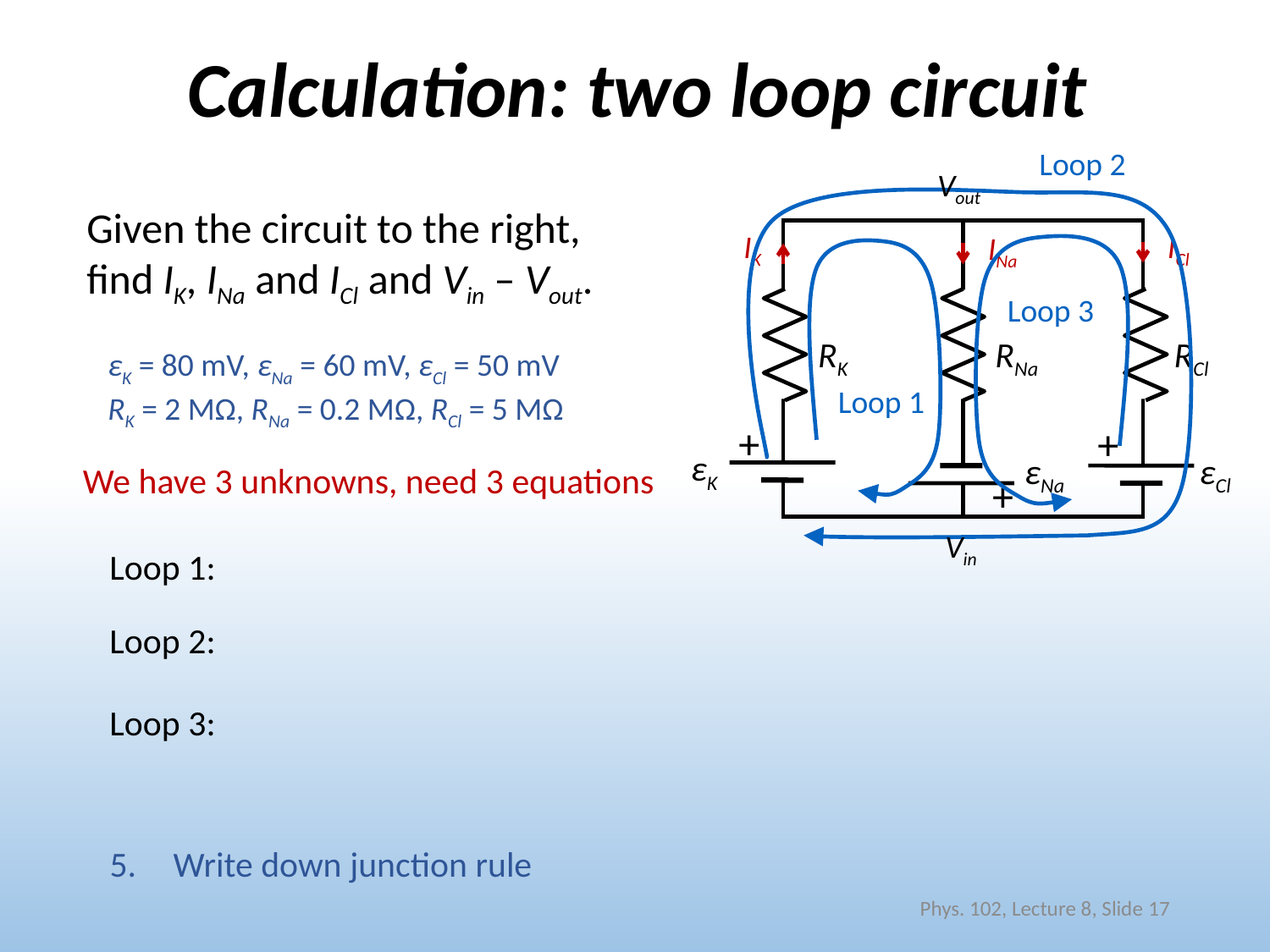

# Calculation: two loop circuit
Loop 2

Vout
Given the circuit to the right, find IK, INa and ICl and Vin – Vout.
IK

ICl
INa

Loop 1
Loop 3

RK
RNa
RCl
εK = 80 mV, εNa = 60 mV, εCl = 50 mV
RK = 2 MΩ, RNa = 0.2 MΩ, RCl = 5 MΩ
+
+
εK
εNa
εCl
We have 3 unknowns, need 3 equations

+

Vin
Loop 1:
Loop 2:
Loop 3:
Write down junction rule
Phys. 102, Lecture 8, Slide 17